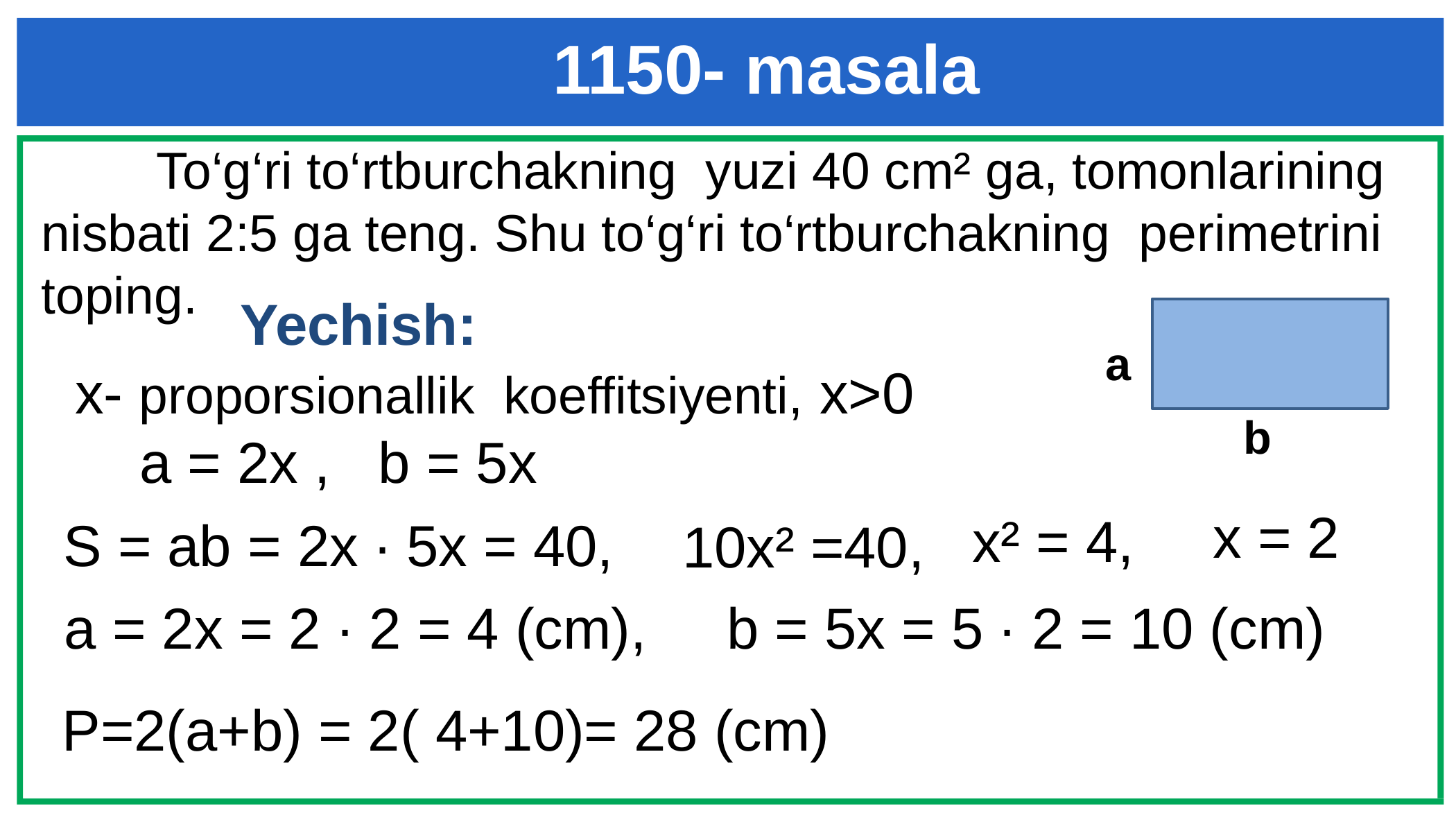

1150- masala
        To‘g‘ri to‘rtburchakning  yuzi 40 cm² ga, tomonlarining   nisbati 2:5 ga teng. Shu to‘g‘ri to‘rtburchakning  perimetrini  toping.
Yechish:

a
x- proporsionallik  koeffitsiyenti, x>0
    a = 2x ,   b = 5x
b
x = 2
x² = 4,
S = ab = 2x ∙ 5x = 40,
10x² =40,
 a = 2x = 2 ∙ 2 = 4 (cm),     b = 5x = 5 ∙ 2 = 10 (cm)
P=2(a+b) = 2( 4+10)= 28 (cm)